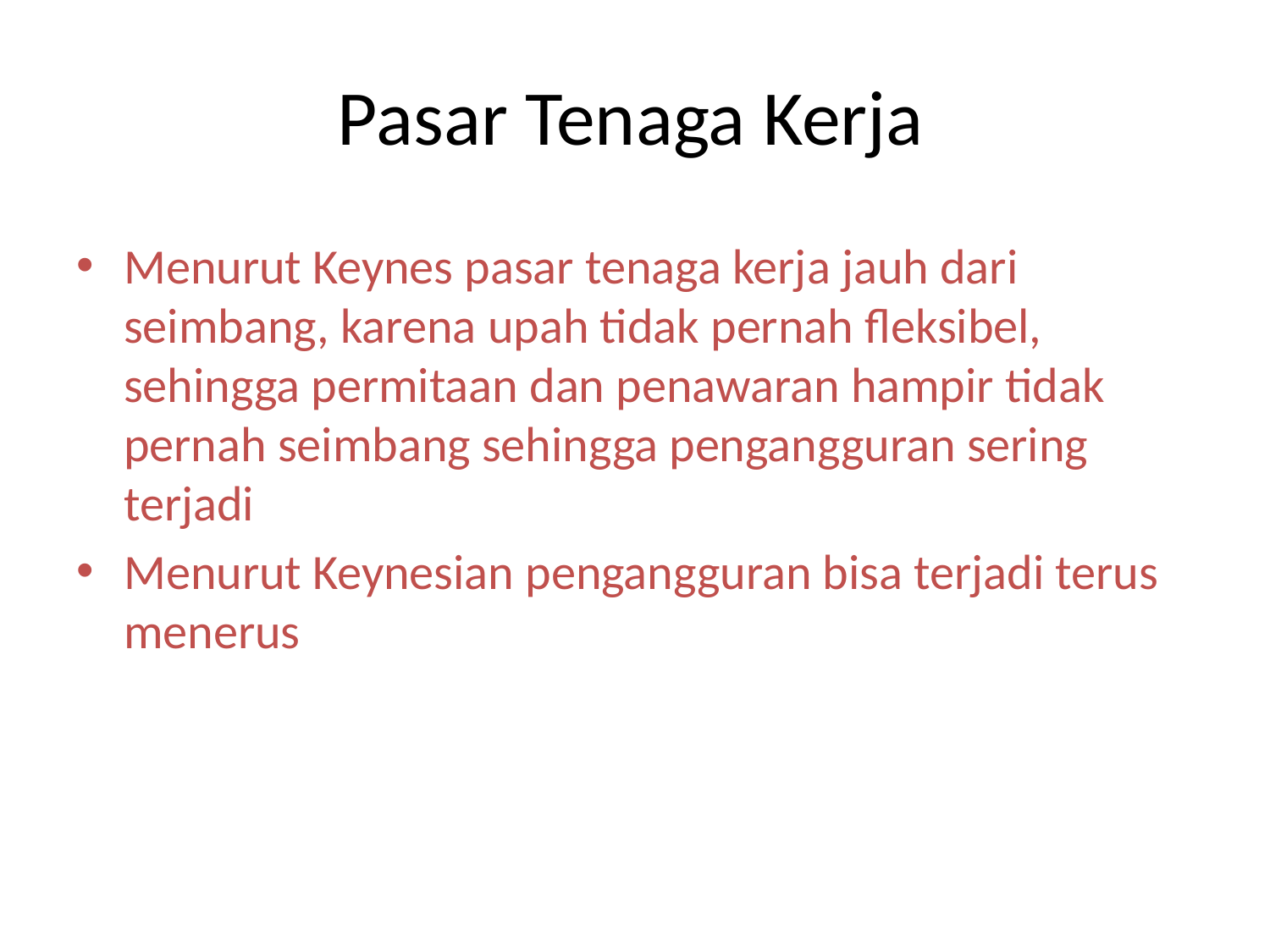

# Pasar Tenaga Kerja
Menurut Keynes pasar tenaga kerja jauh dari seimbang, karena upah tidak pernah fleksibel, sehingga permitaan dan penawaran hampir tidak pernah seimbang sehingga pengangguran sering terjadi
Menurut Keynesian pengangguran bisa terjadi terus menerus